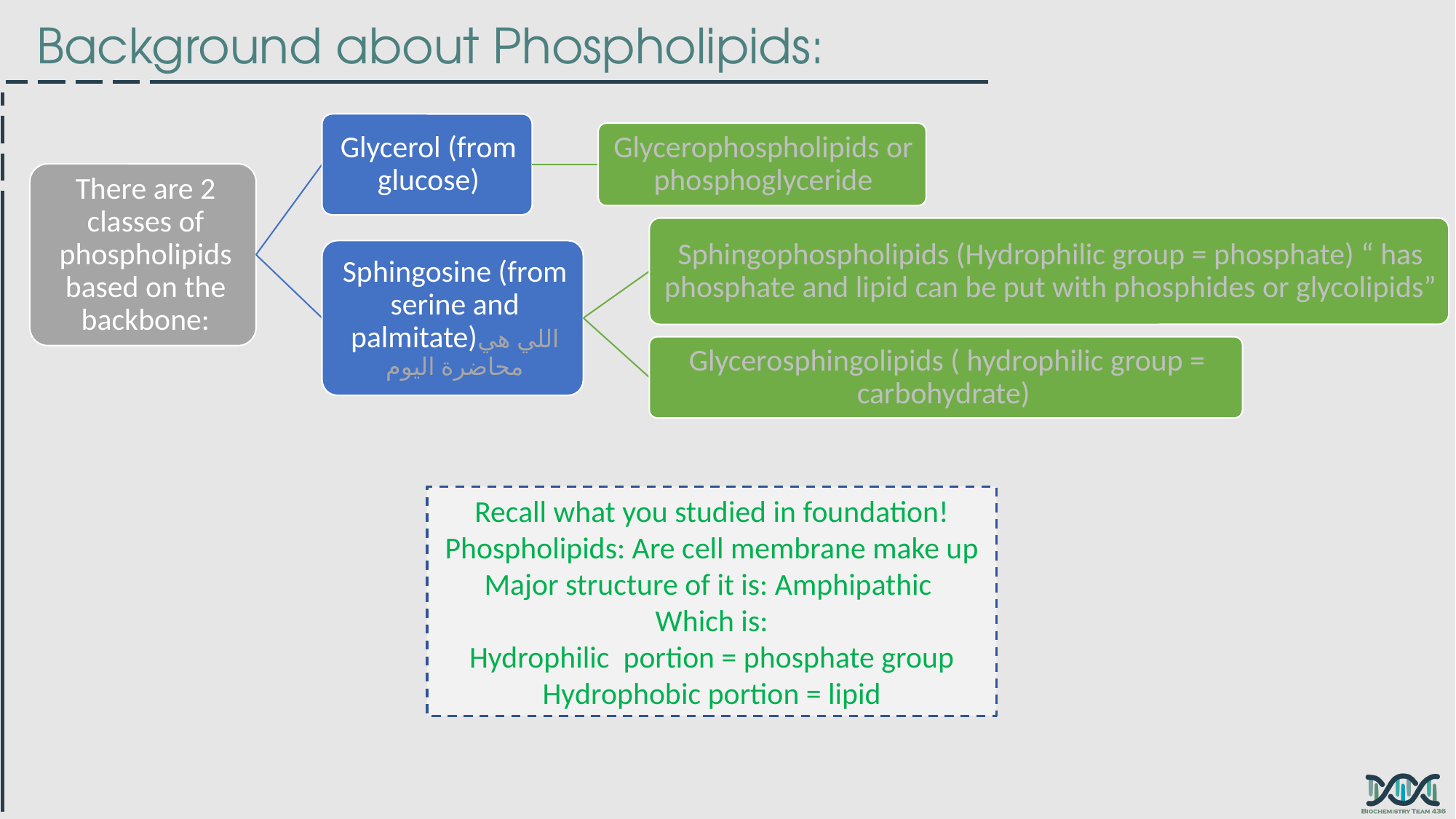

There are 2 classes of phospholipids based on the backbone:

Glycerol (from glucose)

Glycerophospholipids or phosphoglyceride

Sphingosine (from serine and palmitate)اللي هي محاضرة اليوم

Sphingophospholipids (Hydrophilic group = phosphate) “ has phosphate and lipid can be put with phosphides or glycolipids”

Glycerosphingolipids ( hydrophilic group = carbohydrate)
Background about Phospholipids:
Recall what you studied in foundation!
Phospholipids: Are cell membrane make up
Major structure of it is: Amphipathic
Which is:
Hydrophilic  portion = phosphate group
Hydrophobic portion = lipid